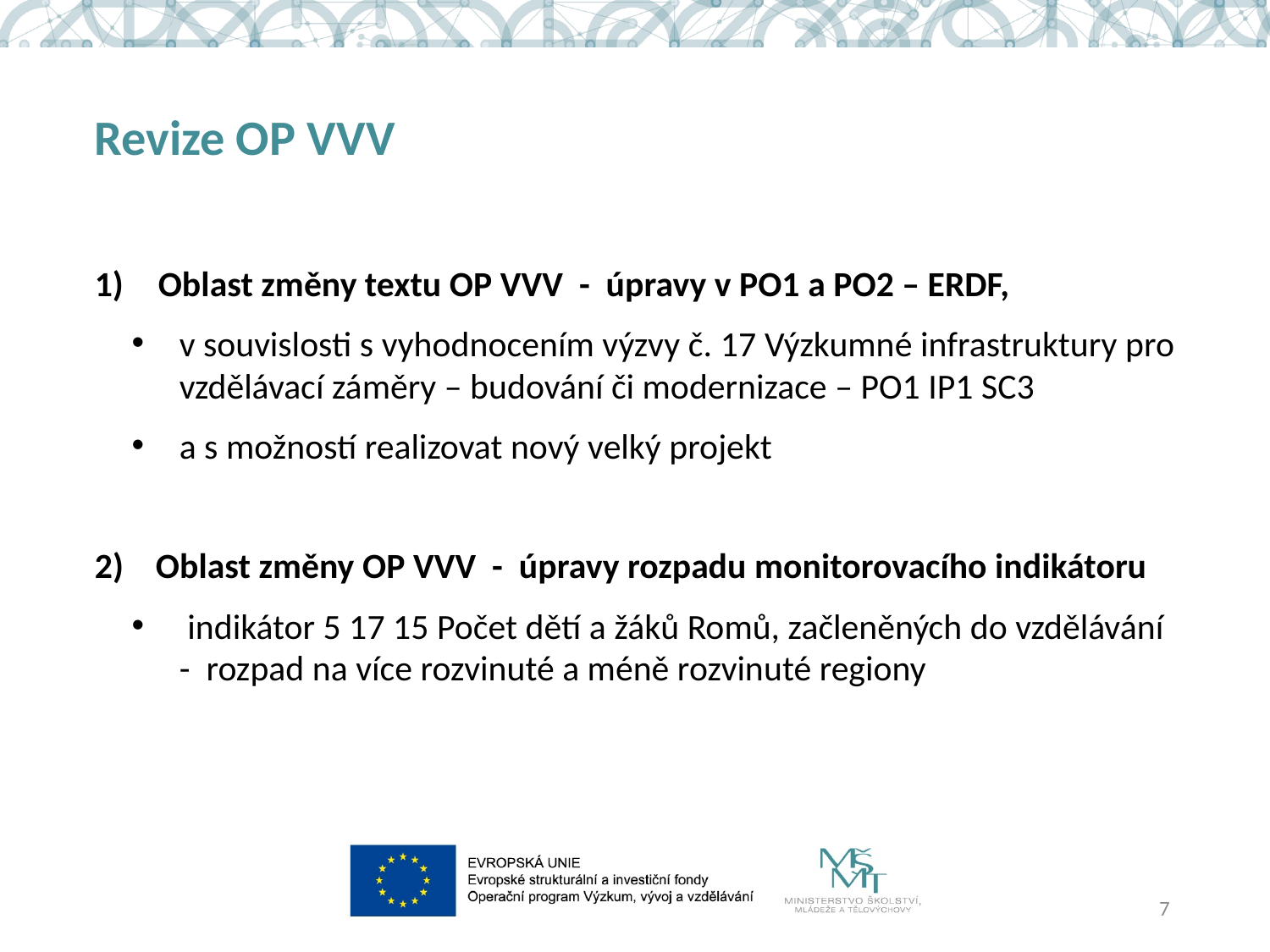

# Revize OP VVV
Oblast změny textu OP VVV  -  úpravy v PO1 a PO2 – ERDF,
v souvislosti s vyhodnocením výzvy č. 17 Výzkumné infrastruktury pro vzdělávací záměry – budování či modernizace – PO1 IP1 SC3
a s možností realizovat nový velký projekt

2)    Oblast změny OP VVV  -  úpravy rozpadu monitorovacího indikátoru
 indikátor 5 17 15 Počet dětí a žáků Romů, začleněných do vzdělávání  -  rozpad na více rozvinuté a méně rozvinuté regiony

7